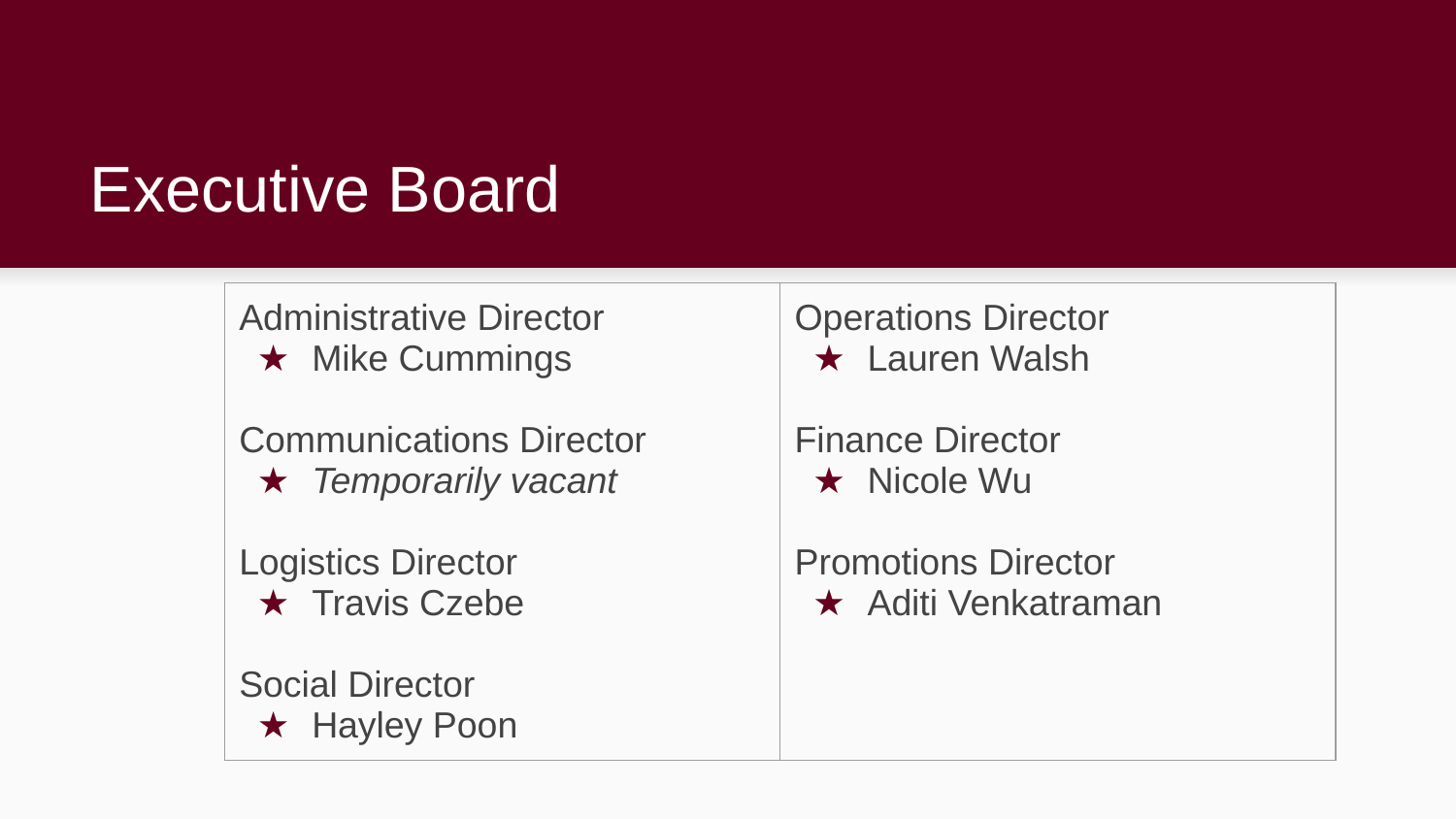

# Executive Board
| Administrative Director Mike Cummings Communications Director Temporarily vacant Logistics Director Travis Czebe Social Director Hayley Poon | Operations Director Lauren Walsh Finance Director Nicole Wu Promotions Director Aditi Venkatraman |
| --- | --- |